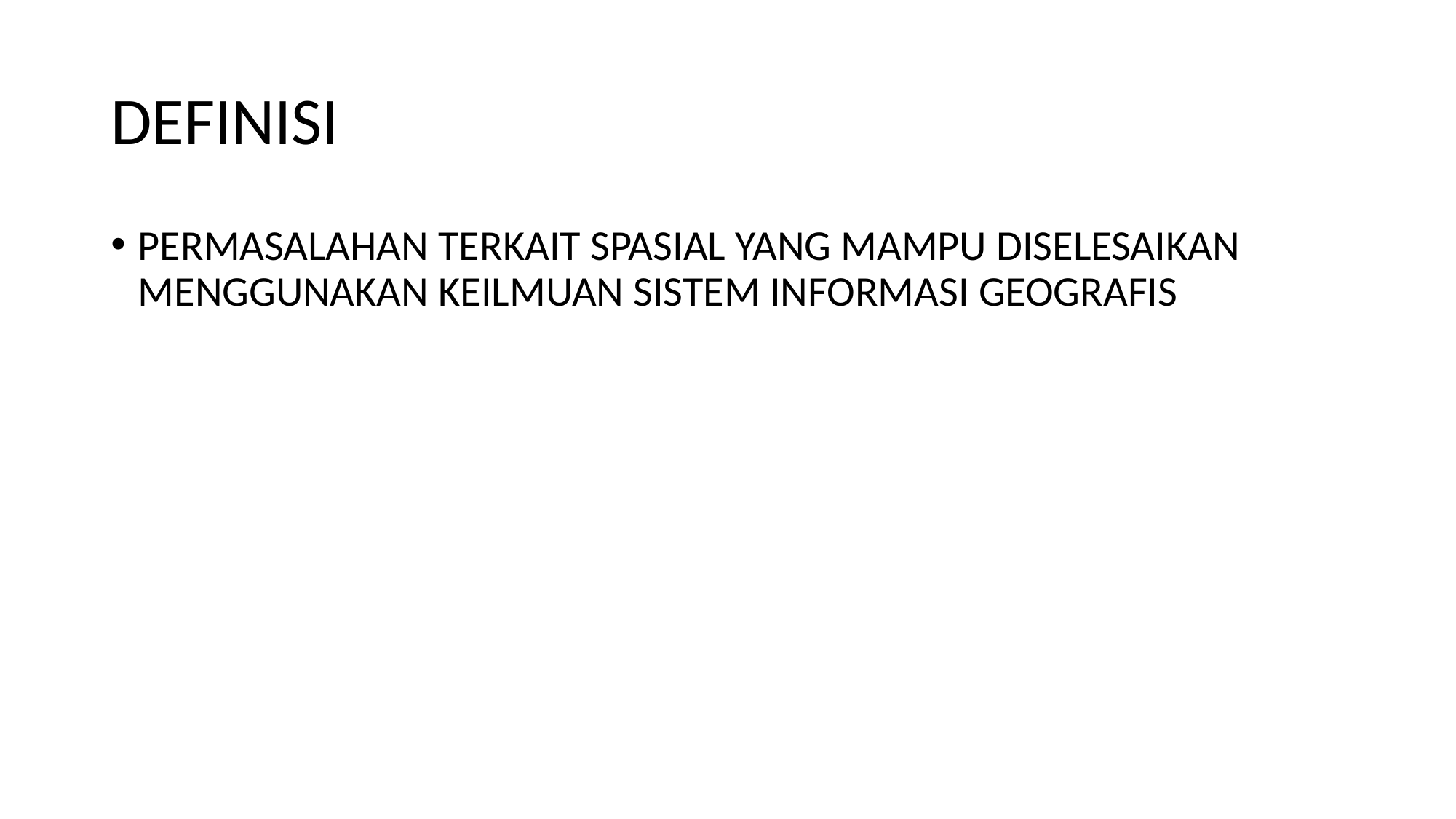

# DEFINISI
PERMASALAHAN TERKAIT SPASIAL YANG MAMPU DISELESAIKAN MENGGUNAKAN KEILMUAN SISTEM INFORMASI GEOGRAFIS